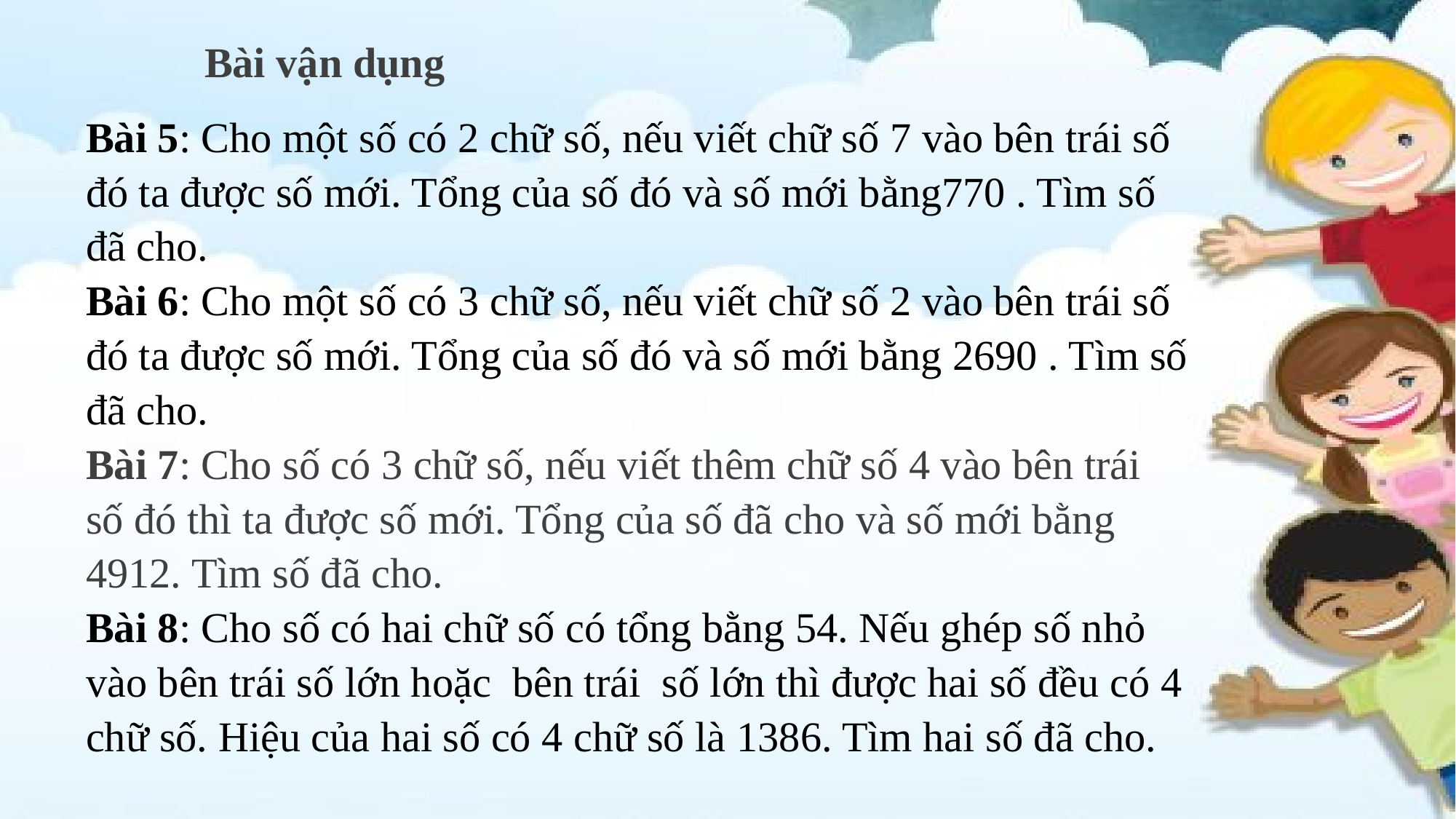

Bài vận dụng
Bài 5: Cho một số có 2 chữ số, nếu viết chữ số 7 vào bên trái số đó ta được số mới. Tổng của số đó và số mới bằng770 . Tìm số đã cho.
Bài 6: Cho một số có 3 chữ số, nếu viết chữ số 2 vào bên trái số đó ta được số mới. Tổng của số đó và số mới bằng 2690 . Tìm số đã cho.
Bài 7: Cho số có 3 chữ số, nếu viết thêm chữ số 4 vào bên trái số đó thì ta được số mới. Tổng của số đã cho và số mới bằng 4912. Tìm số đã cho.
Bài 8: Cho số có hai chữ số có tổng bằng 54. Nếu ghép số nhỏ vào bên trái số lớn hoặc  bên trái  số lớn thì được hai số đều có 4 chữ số. Hiệu của hai số có 4 chữ số là 1386. Tìm hai số đã cho.